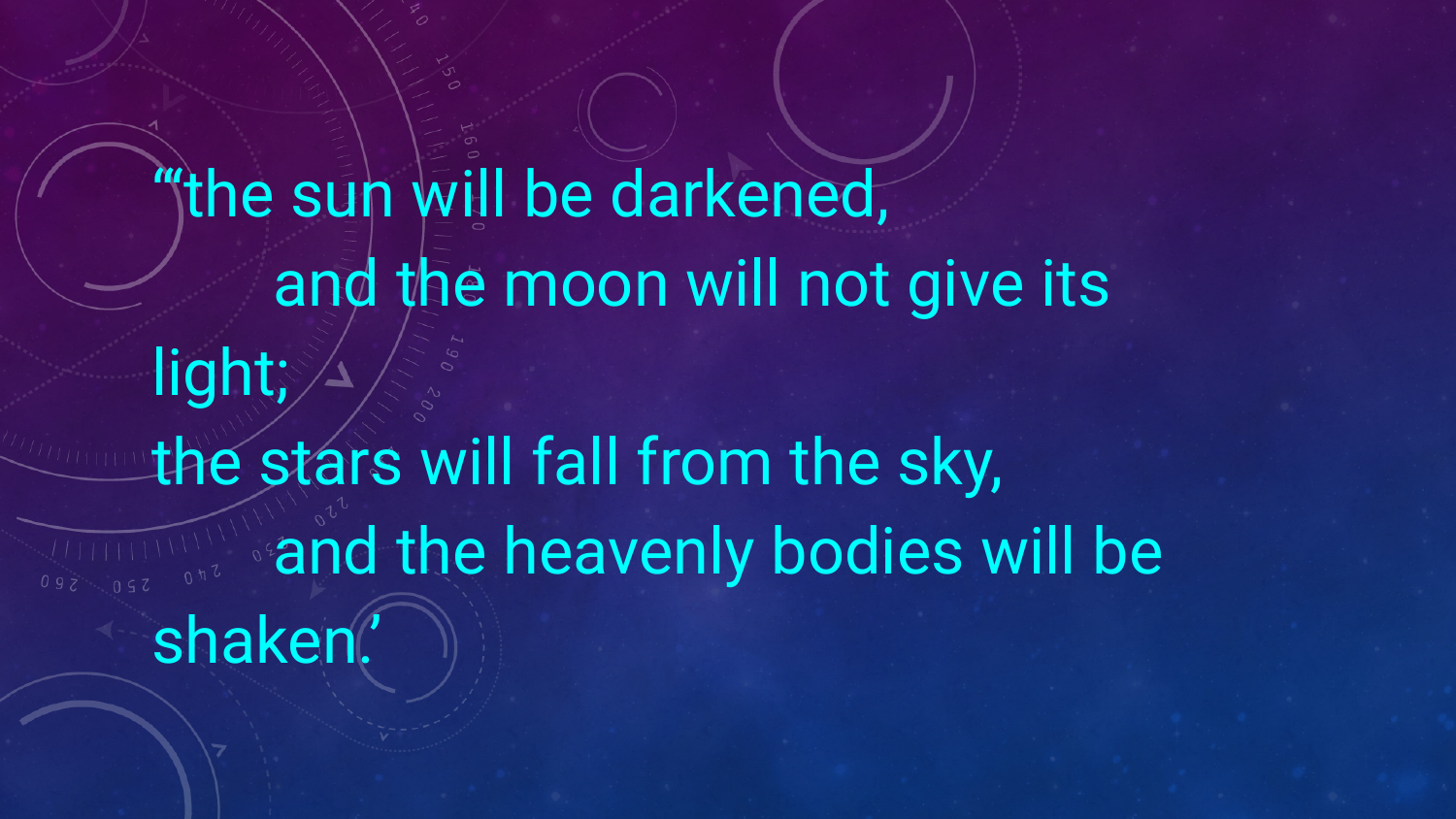

“‘the sun will be darkened,
    and the moon will not give its light;
the stars will fall from the sky,
    and the heavenly bodies will be shaken.’